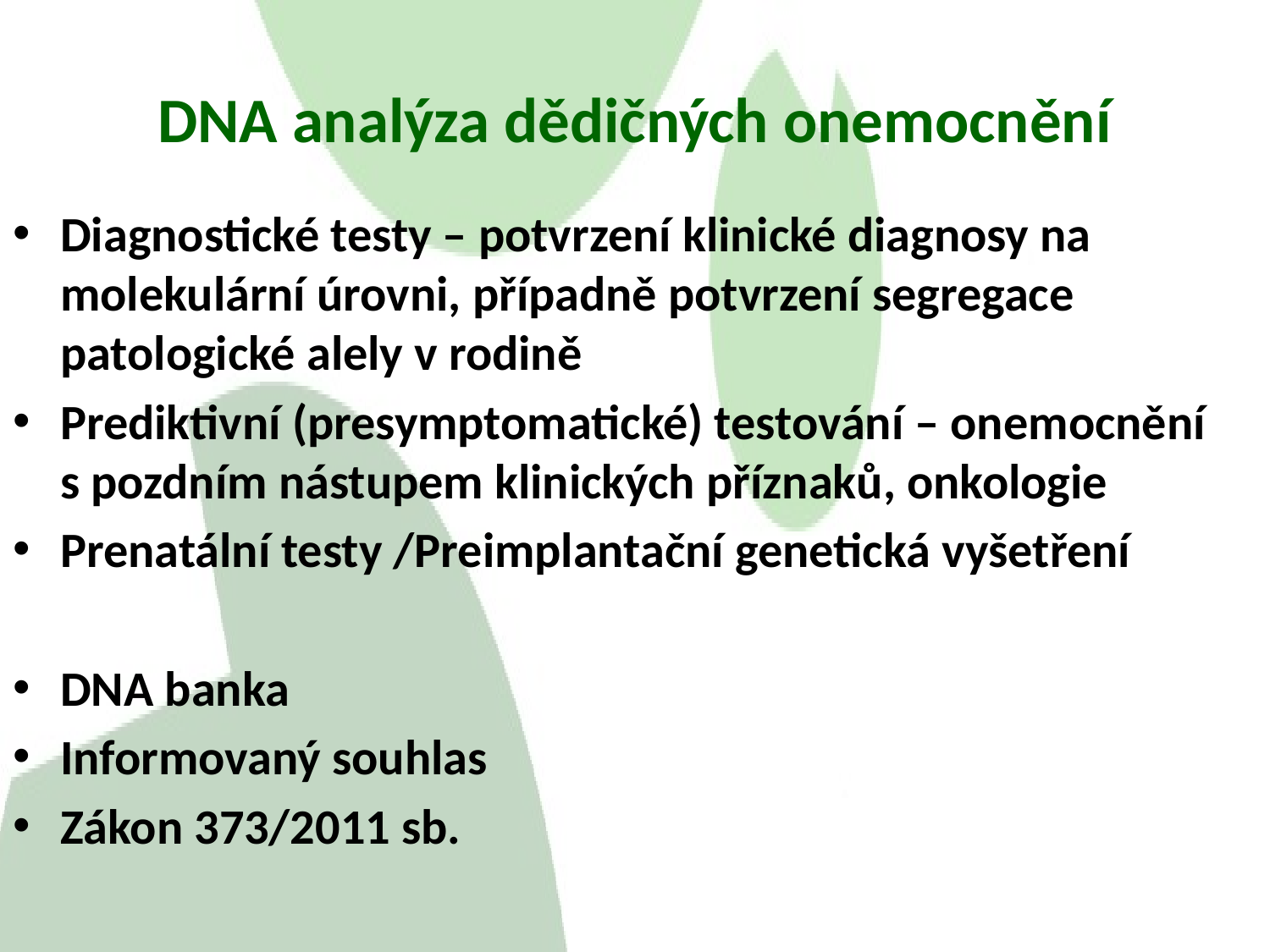

DNA analýza dědičných onemocnění
Diagnostické testy – potvrzení klinické diagnosy na molekulární úrovni, případně potvrzení segregace patologické alely v rodině
Prediktivní (presymptomatické) testování – onemocnění s pozdním nástupem klinických příznaků, onkologie
Prenatální testy /Preimplantační genetická vyšetření

DNA banka
Informovaný souhlas
Zákon 373/2011 sb.